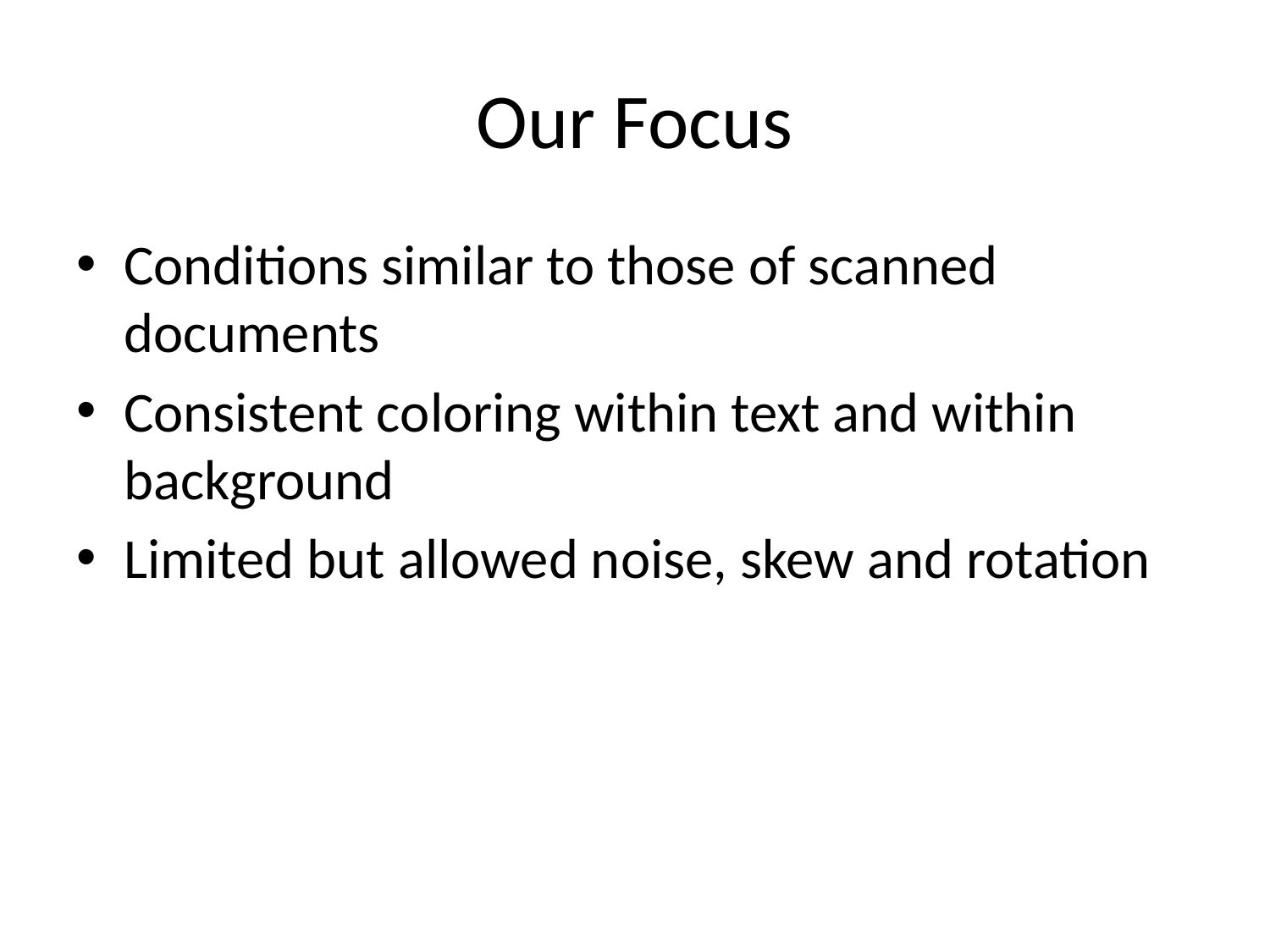

# Our Focus
Conditions similar to those of scanned documents
Consistent coloring within text and within background
Limited but allowed noise, skew and rotation